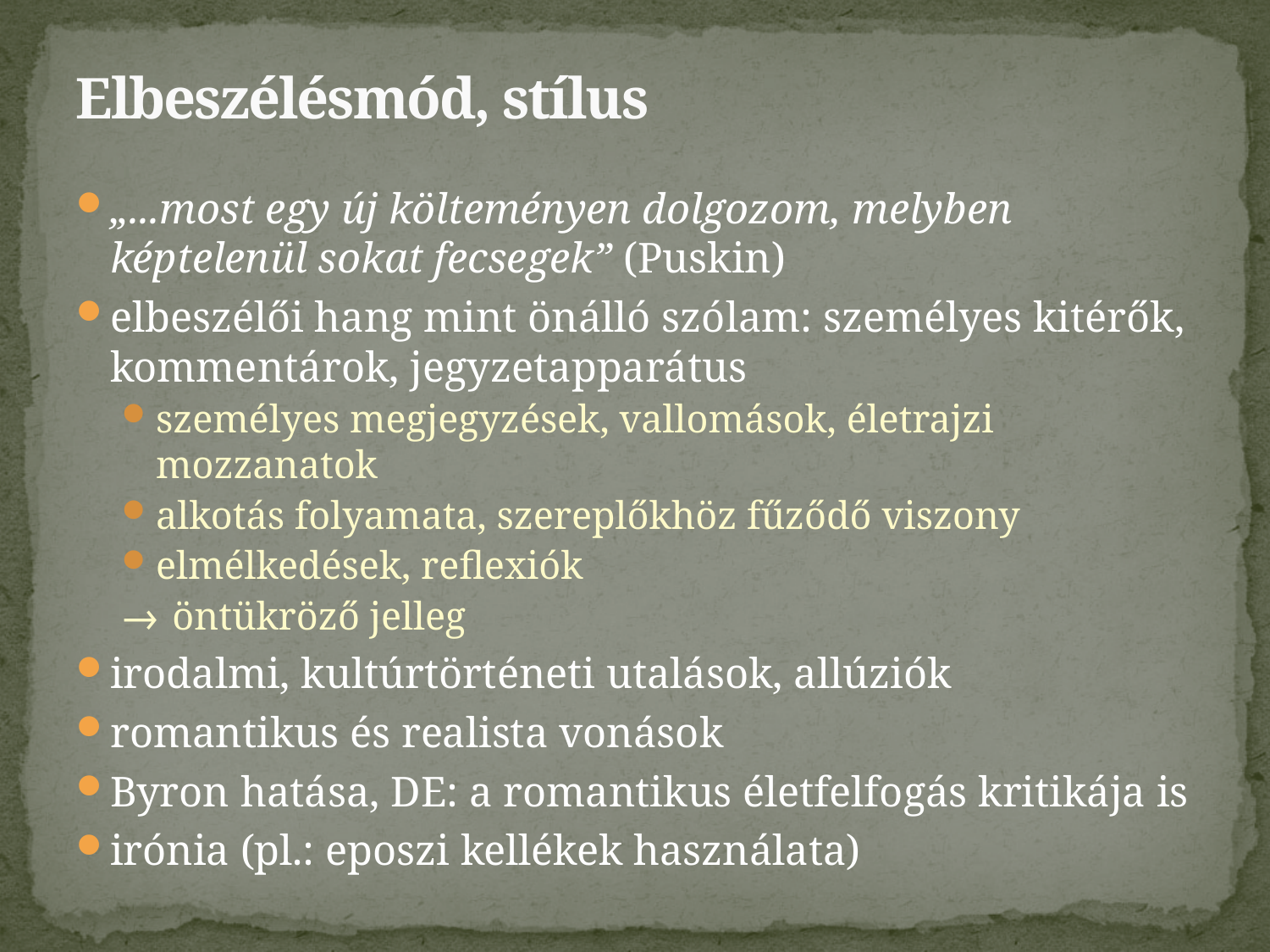

# Elbeszélésmód, stílus
„...most egy új költeményen dolgozom, melyben képtelenül sokat fecsegek” (Puskin)
elbeszélői hang mint önálló szólam: személyes kitérők, kommentárok, jegyzetapparátus
személyes megjegyzések, vallomások, életrajzi mozzanatok
alkotás folyamata, szereplőkhöz fűződő viszony
elmélkedések, reflexiók
→ öntükröző jelleg
irodalmi, kultúrtörténeti utalások, allúziók
romantikus és realista vonások
Byron hatása, DE: a romantikus életfelfogás kritikája is
irónia (pl.: eposzi kellékek használata)